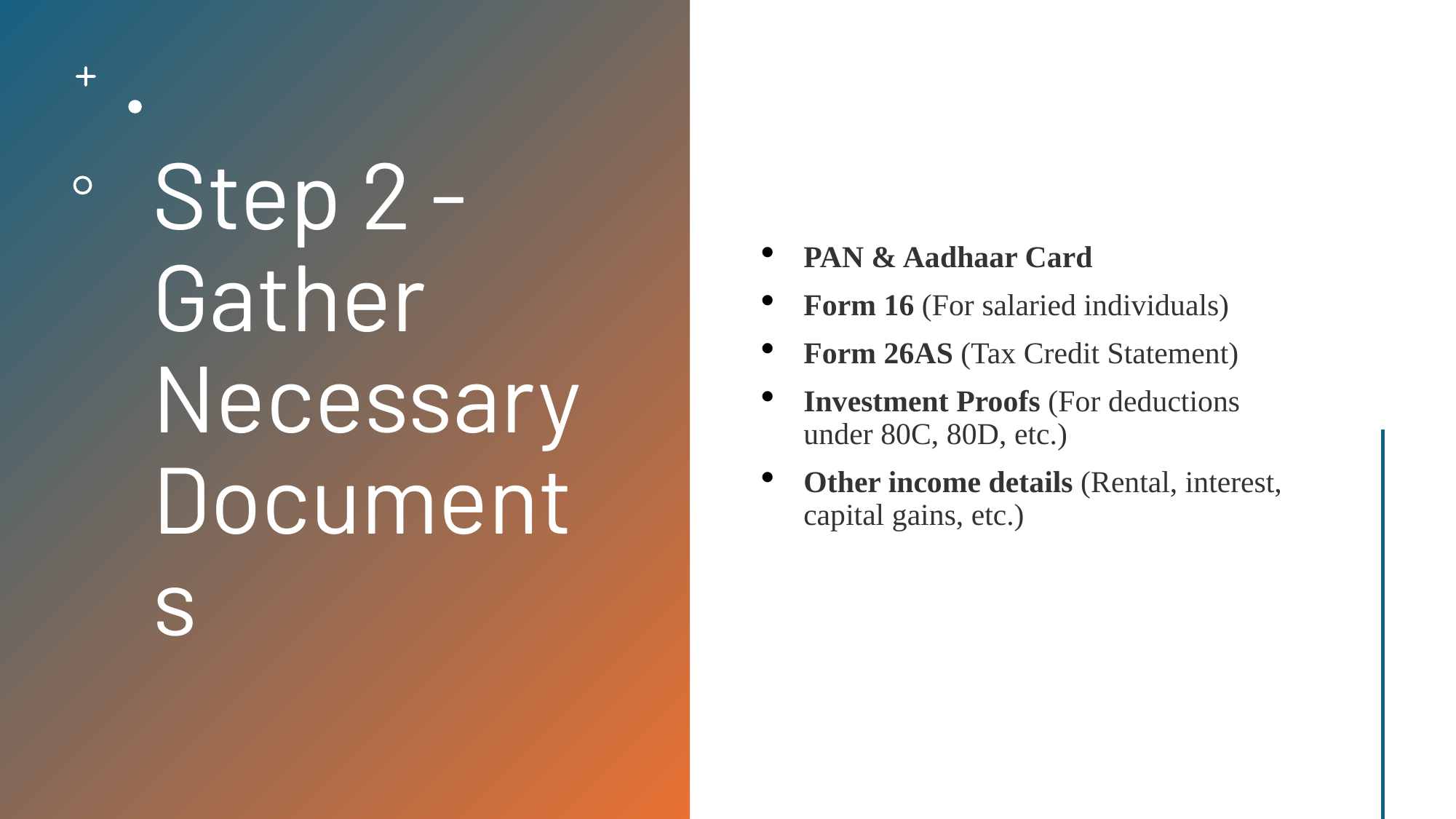

# Step 2 - Gather Necessary Documents
PAN & Aadhaar Card
Form 16 (For salaried individuals)
Form 26AS (Tax Credit Statement)
Investment Proofs (For deductions under 80C, 80D, etc.)
Other income details (Rental, interest, capital gains, etc.)